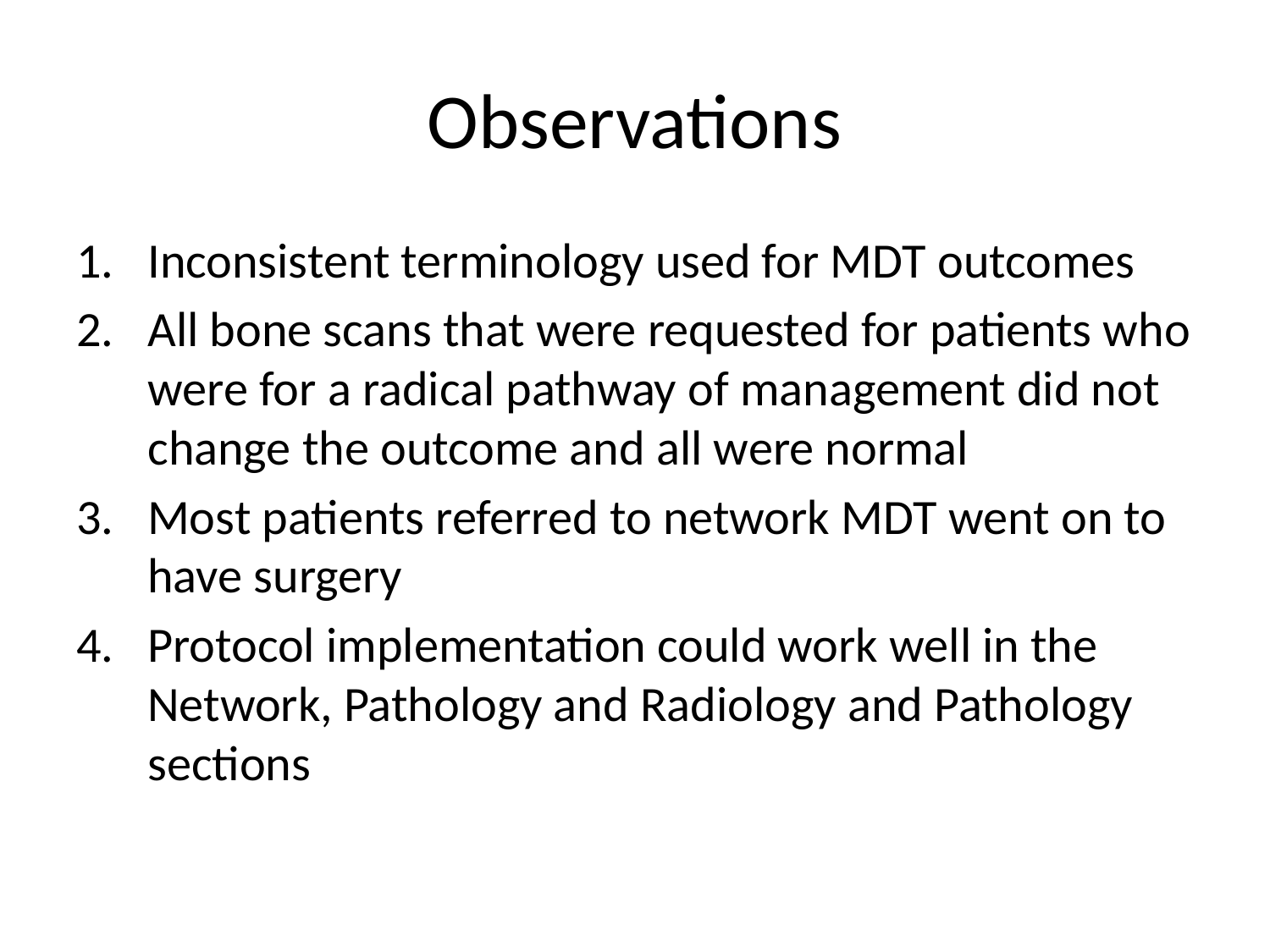

# Observations
Inconsistent terminology used for MDT outcomes
All bone scans that were requested for patients who were for a radical pathway of management did not change the outcome and all were normal
Most patients referred to network MDT went on to have surgery
Protocol implementation could work well in the Network, Pathology and Radiology and Pathology sections